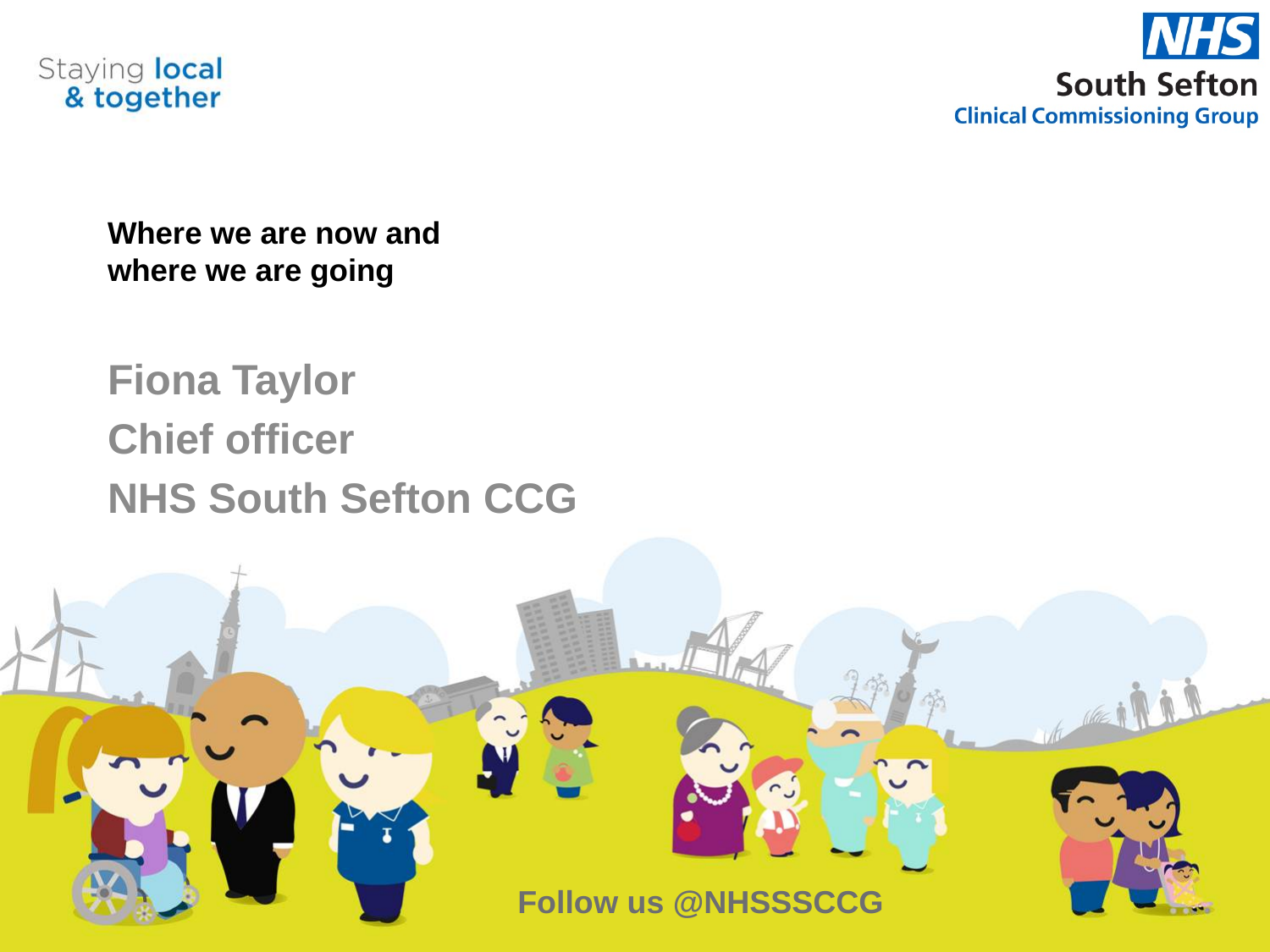

# Where we are now and where we are going
Fiona Taylor
Chief officer
NHS South Sefton CCG
Follow us @NHSSSCCG